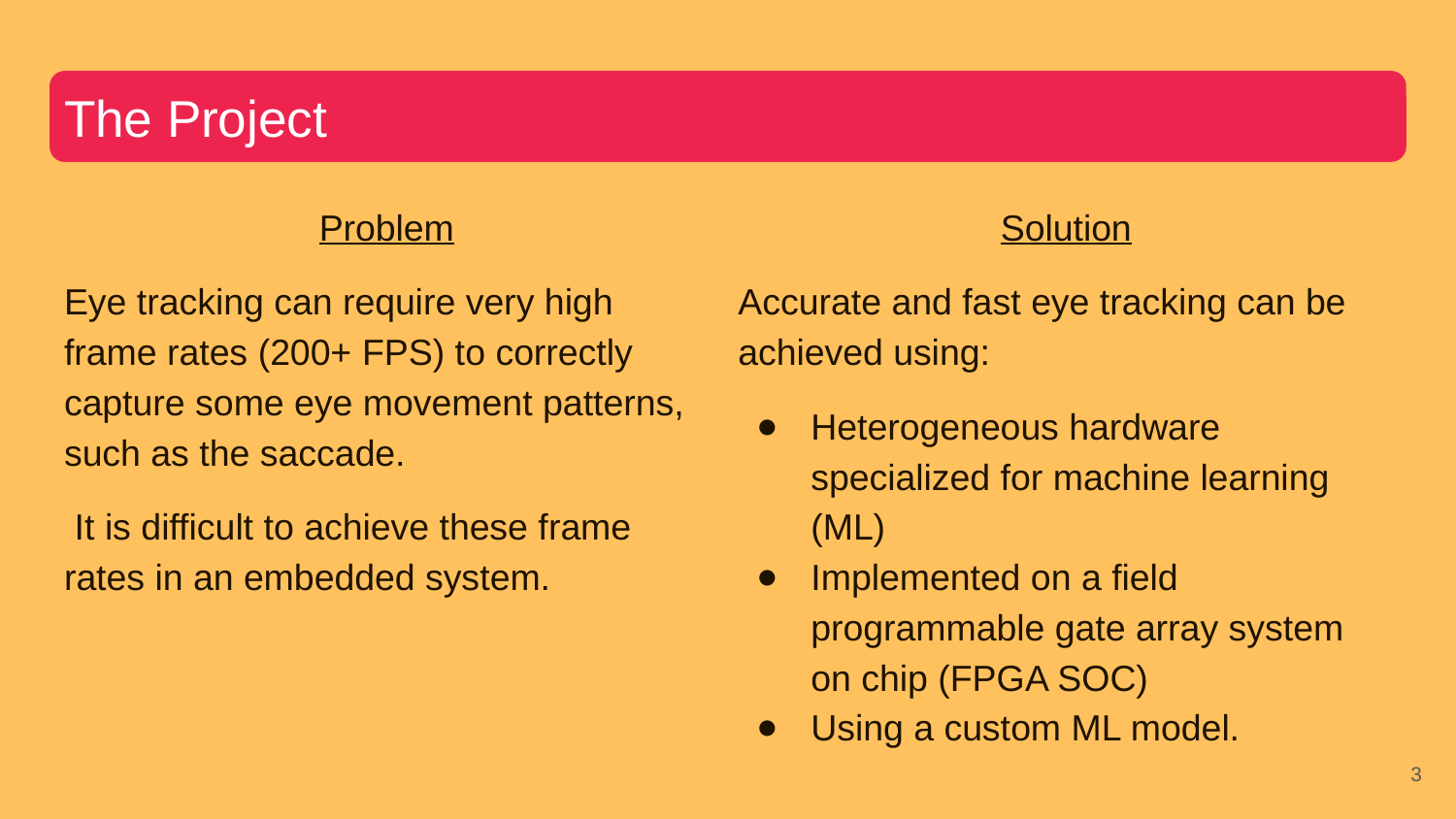

# The Project
Problem
Eye tracking can require very high frame rates (200+ FPS) to correctly capture some eye movement patterns, such as the saccade.
 It is difficult to achieve these frame rates in an embedded system.
Solution
Accurate and fast eye tracking can be achieved using:
Heterogeneous hardware specialized for machine learning (ML)
Implemented on a field programmable gate array system on chip (FPGA SOC)
Using a custom ML model.
3